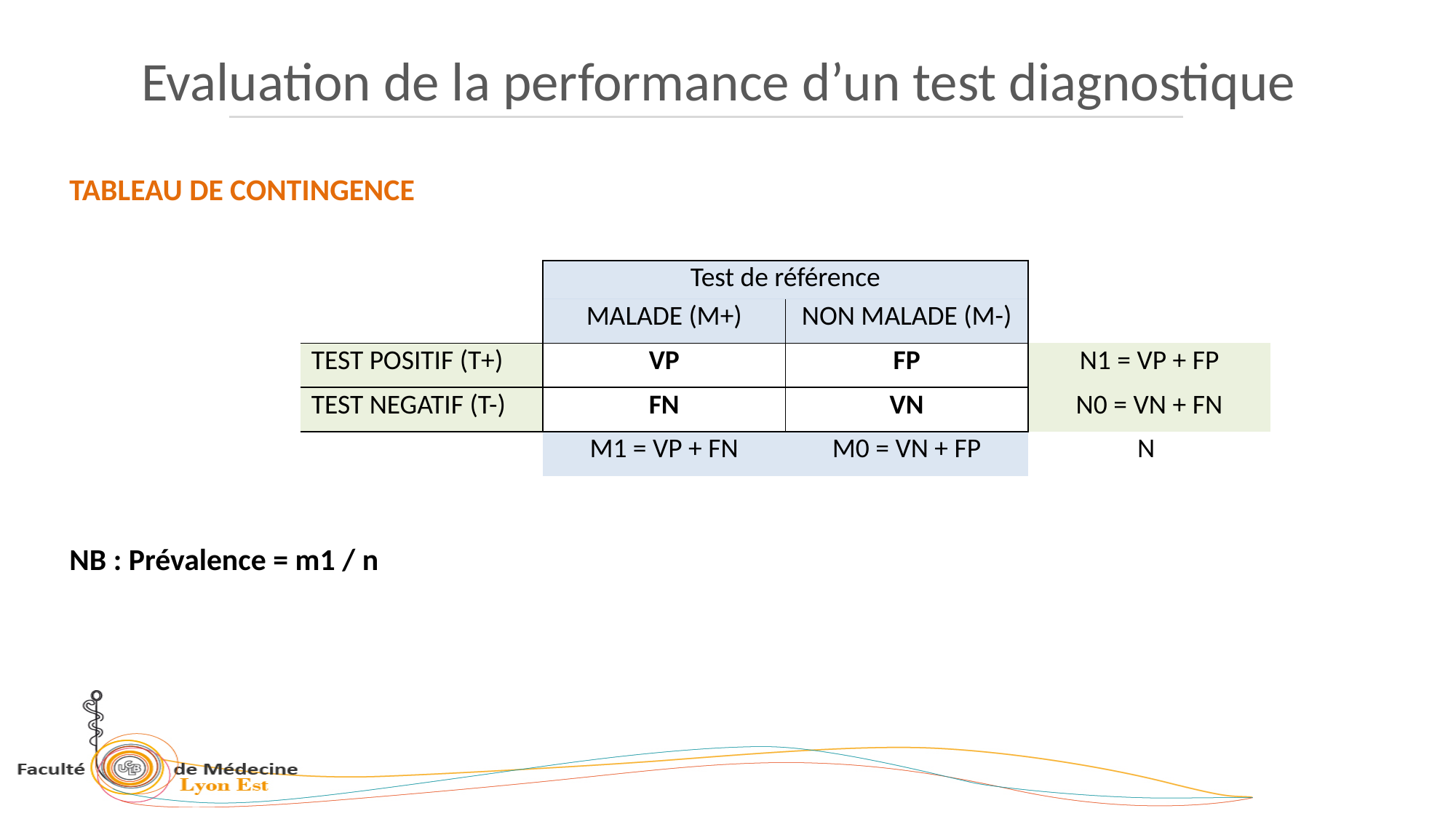

Evaluation de la performance d’un test diagnostique
TABLEAU DE CONTINGENCE

NB : Prévalence = m1 / n

|  | Test de référence |  |  |
| --- | --- | --- | --- |
|  | MALADE (M+) | NON MALADE (M-) |  |
| TEST POSITIF (T+) | VP | FP | N1 = VP + FP |
| TEST NEGATIF (T-) | FN | VN | N0 = VN + FN |
|  | M1 = VP + FN | M0 = VN + FP | N |